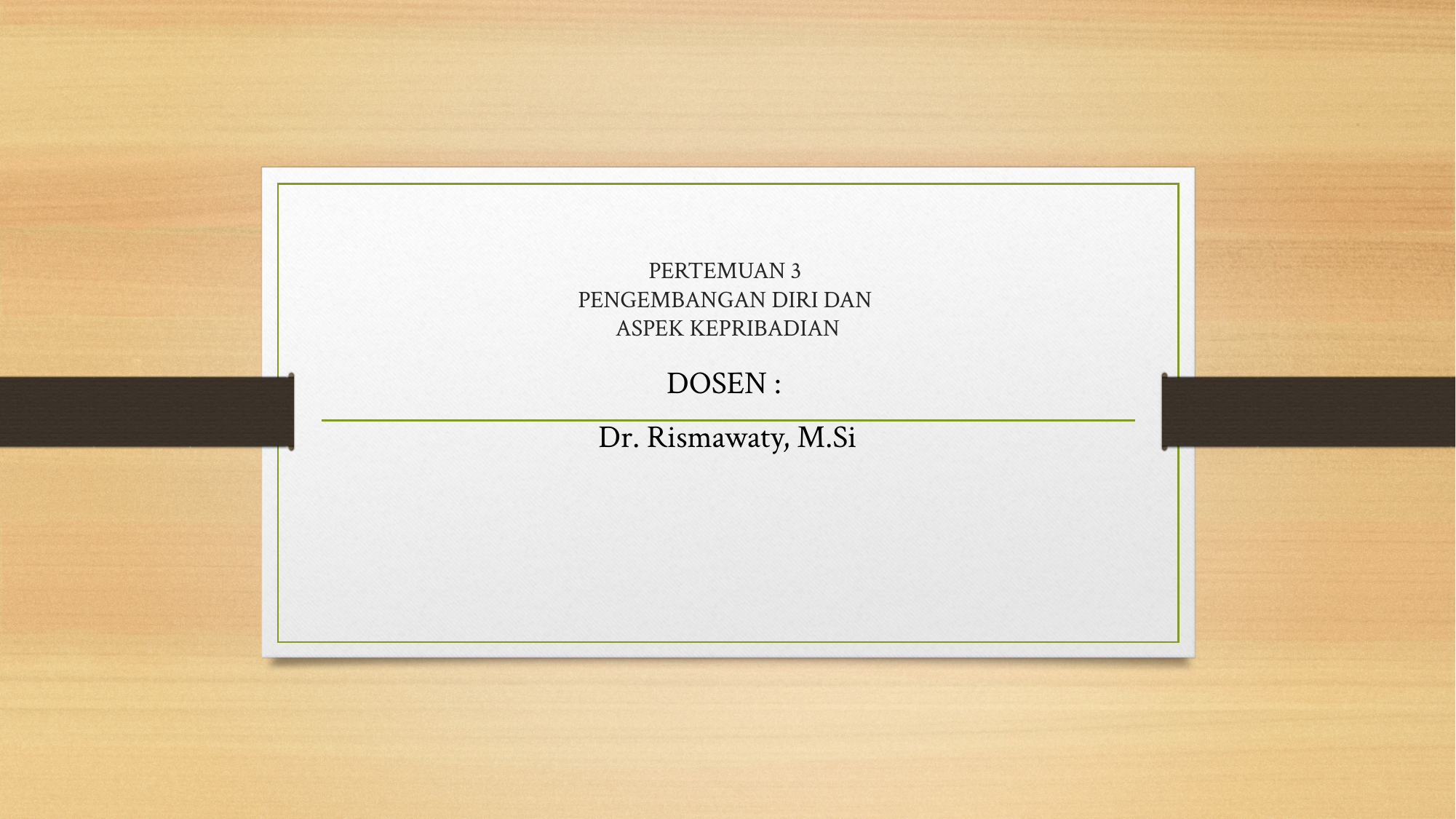

# PERTEMUAN 3 PENGEMBANGAN DIRI DAN ASPEK KEPRIBADIAN

DOSEN :
Dr. Rismawaty, M.Si